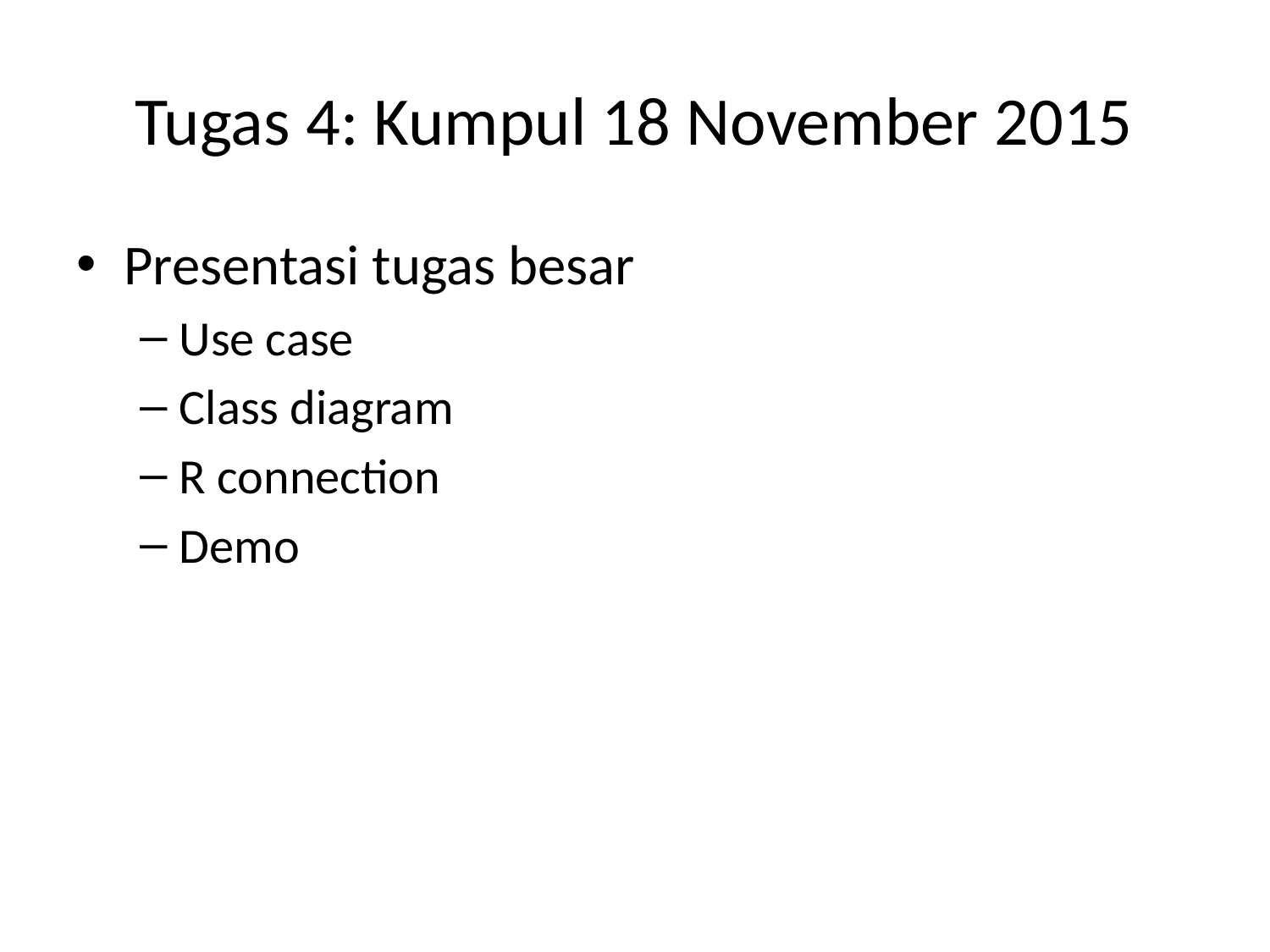

# Tugas 4: Kumpul 18 November 2015
Presentasi tugas besar
Use case
Class diagram
R connection
Demo